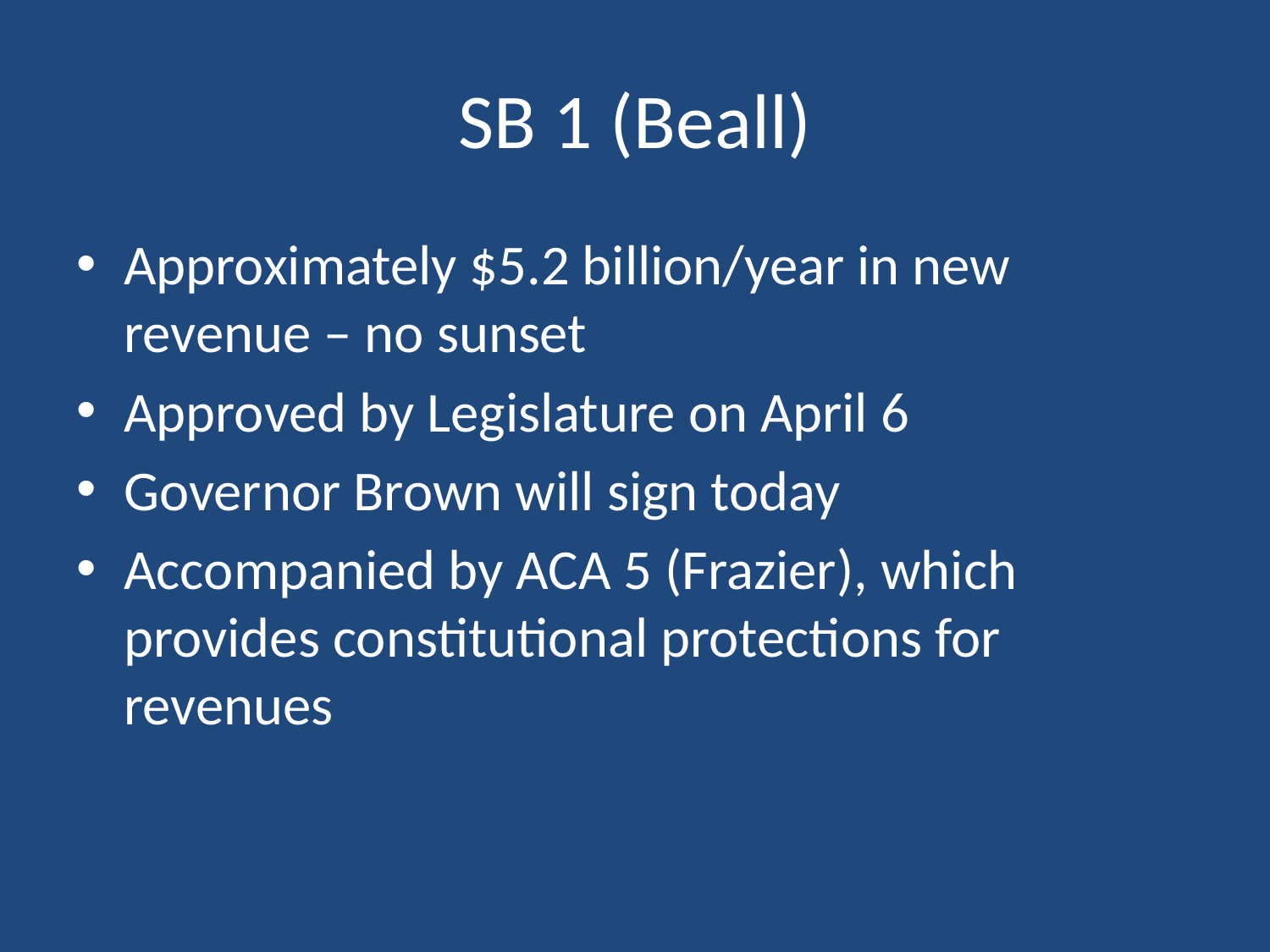

# SB 1 (Beall)
Approximately $5.2 billion/year in new revenue – no sunset
Approved by Legislature on April 6
Governor Brown will sign today
Accompanied by ACA 5 (Frazier), which provides constitutional protections for revenues